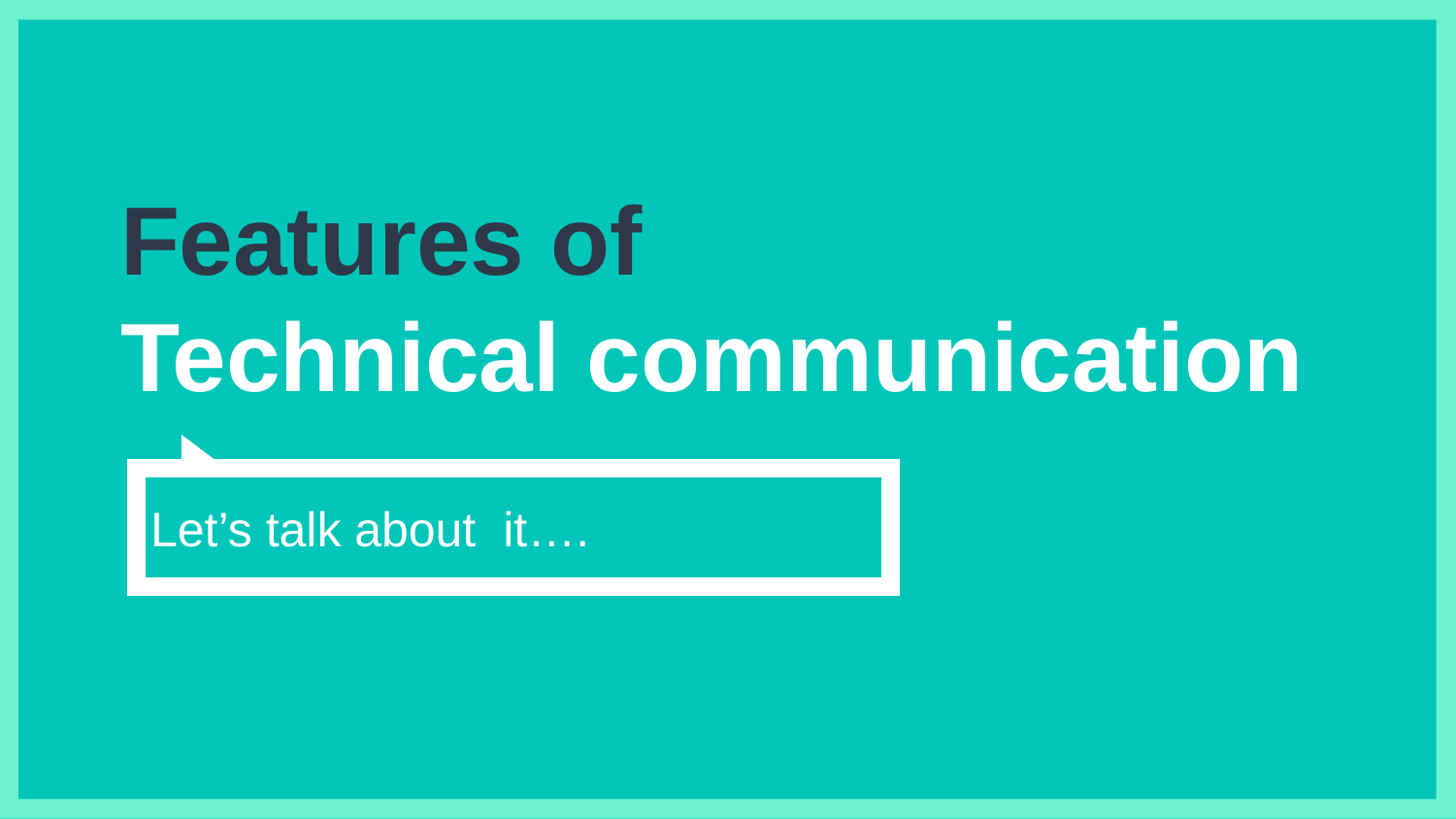

# Features of
Technical communication
Let’s talk about  it….